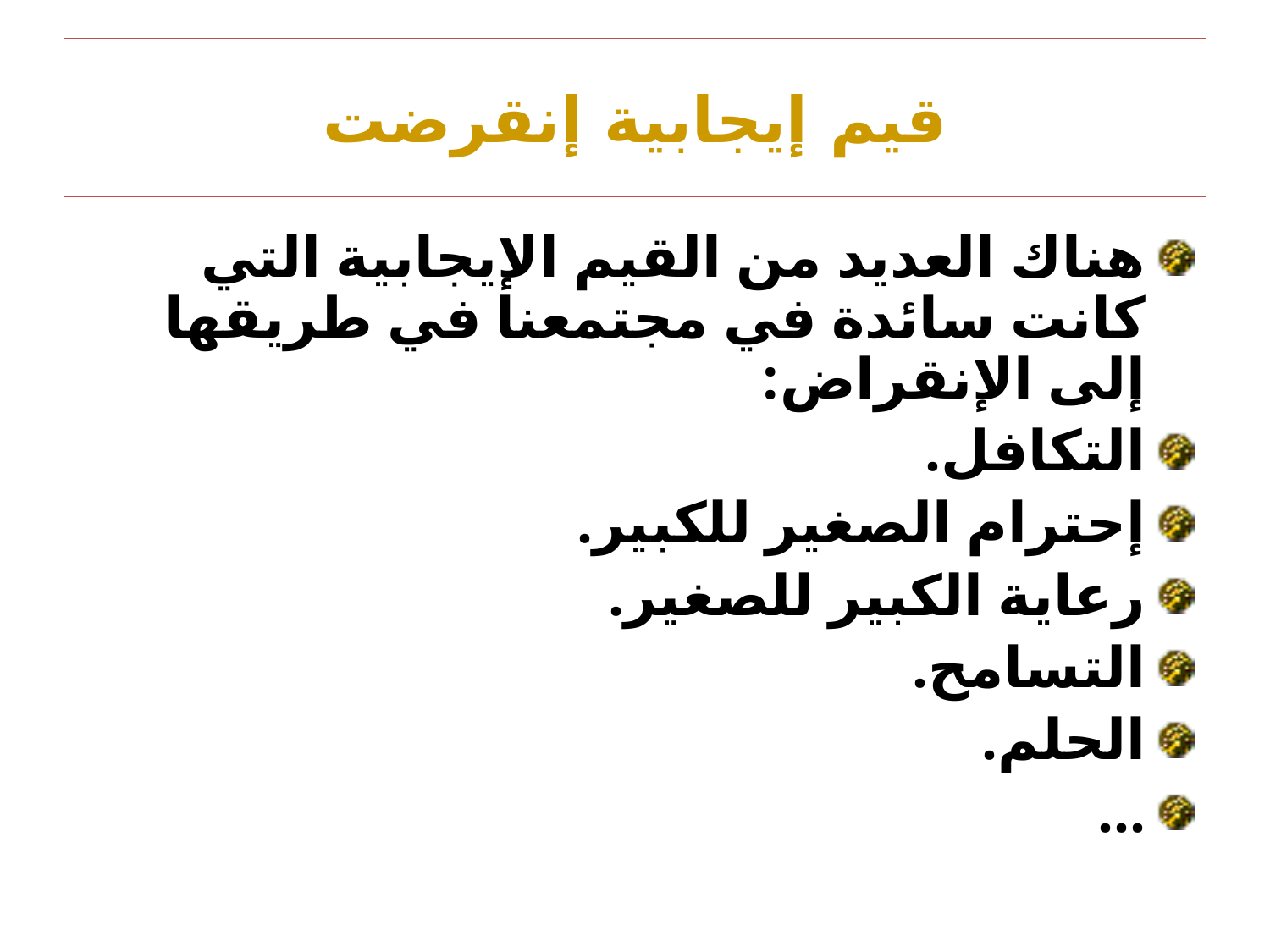

# قيم إيجابية إنقرضت
هناك العديد من القيم الإيجابية التي كانت سائدة في مجتمعنا في طريقها إلى الإنقراض:
التكافل.
إحترام الصغير للكبير.
رعاية الكبير للصغير.
التسامح.
الحلم.
...